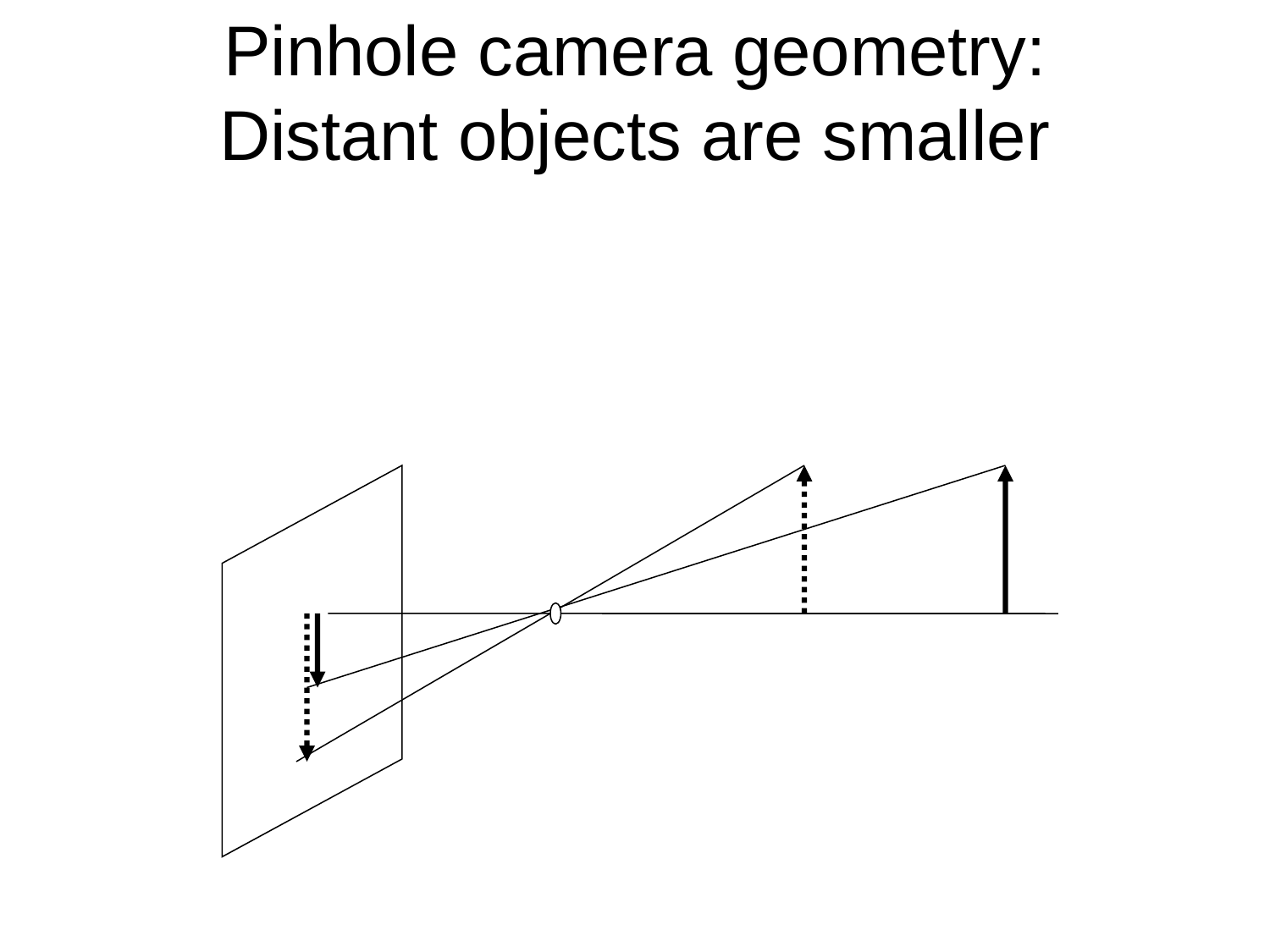

# Pinhole camera geometry: Distant objects are smaller